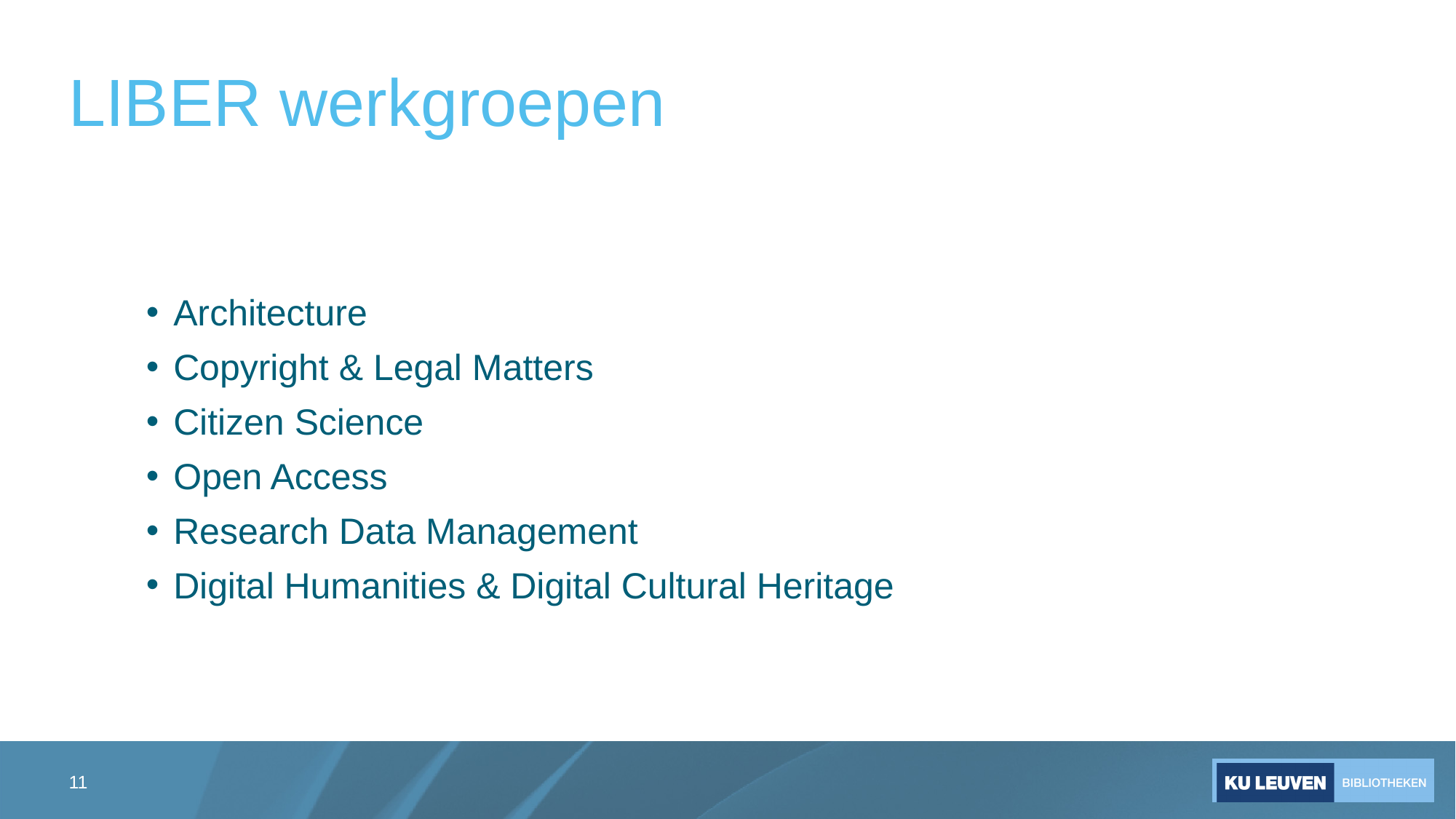

# LIBER werkgroepen
Architecture
Copyright & Legal Matters
Citizen Science
Open Access
Research Data Management
Digital Humanities & Digital Cultural Heritage

11